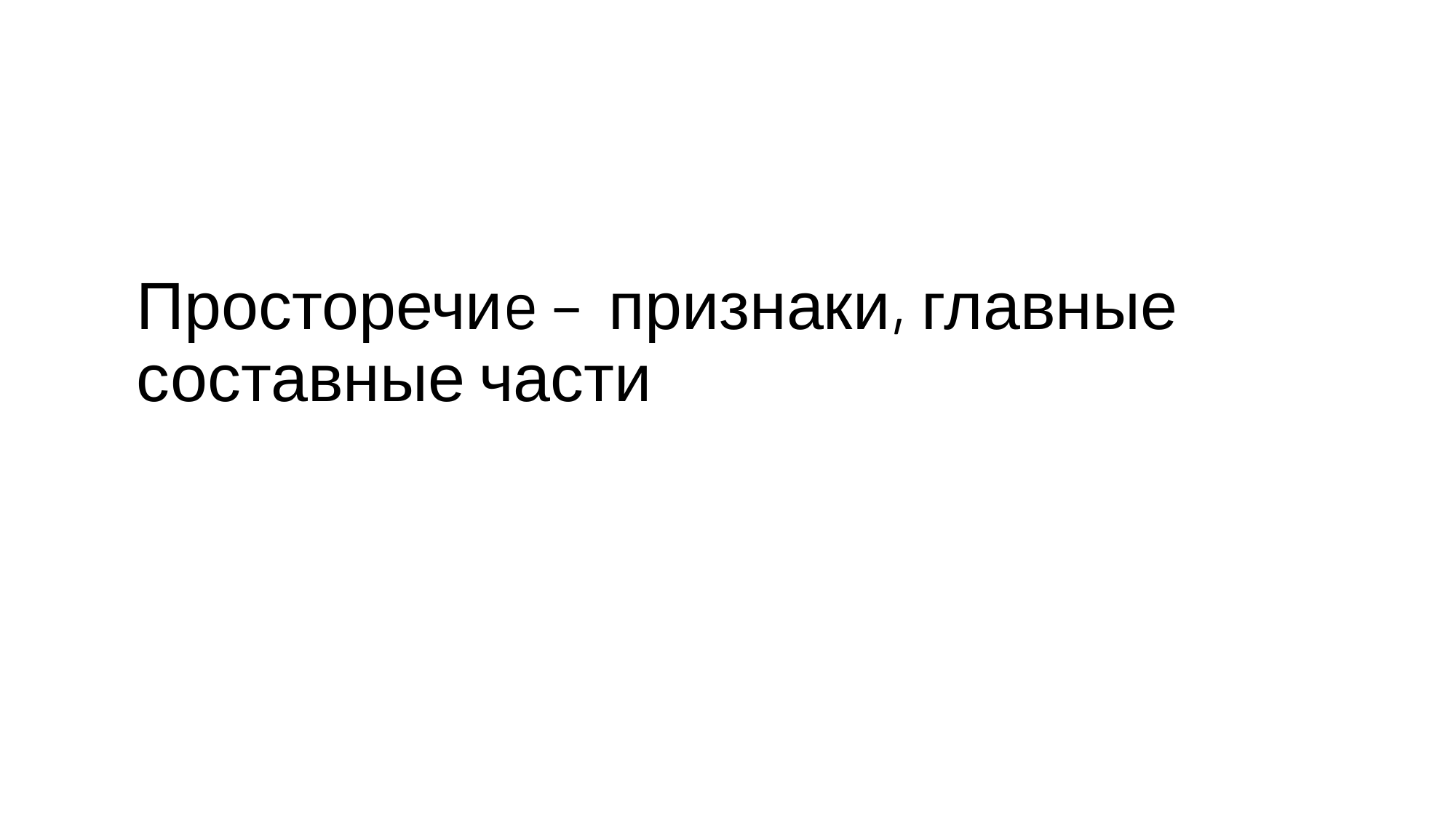

# Просторечиe –  признаки, главные составные части